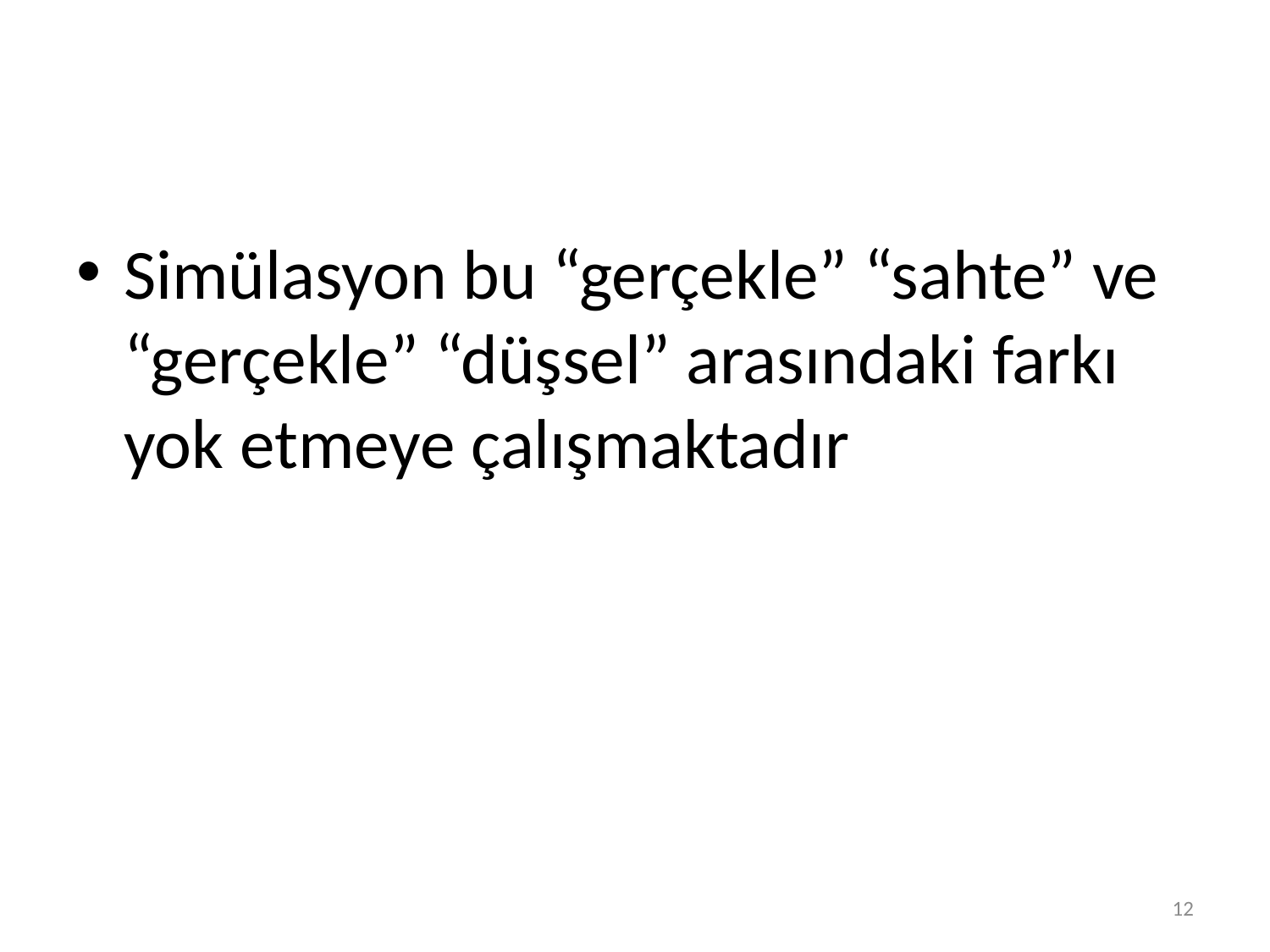

#
Simülasyon bu “gerçekle” “sahte” ve “gerçekle” “düşsel” arasındaki farkı yok etmeye çalışmaktadır

12